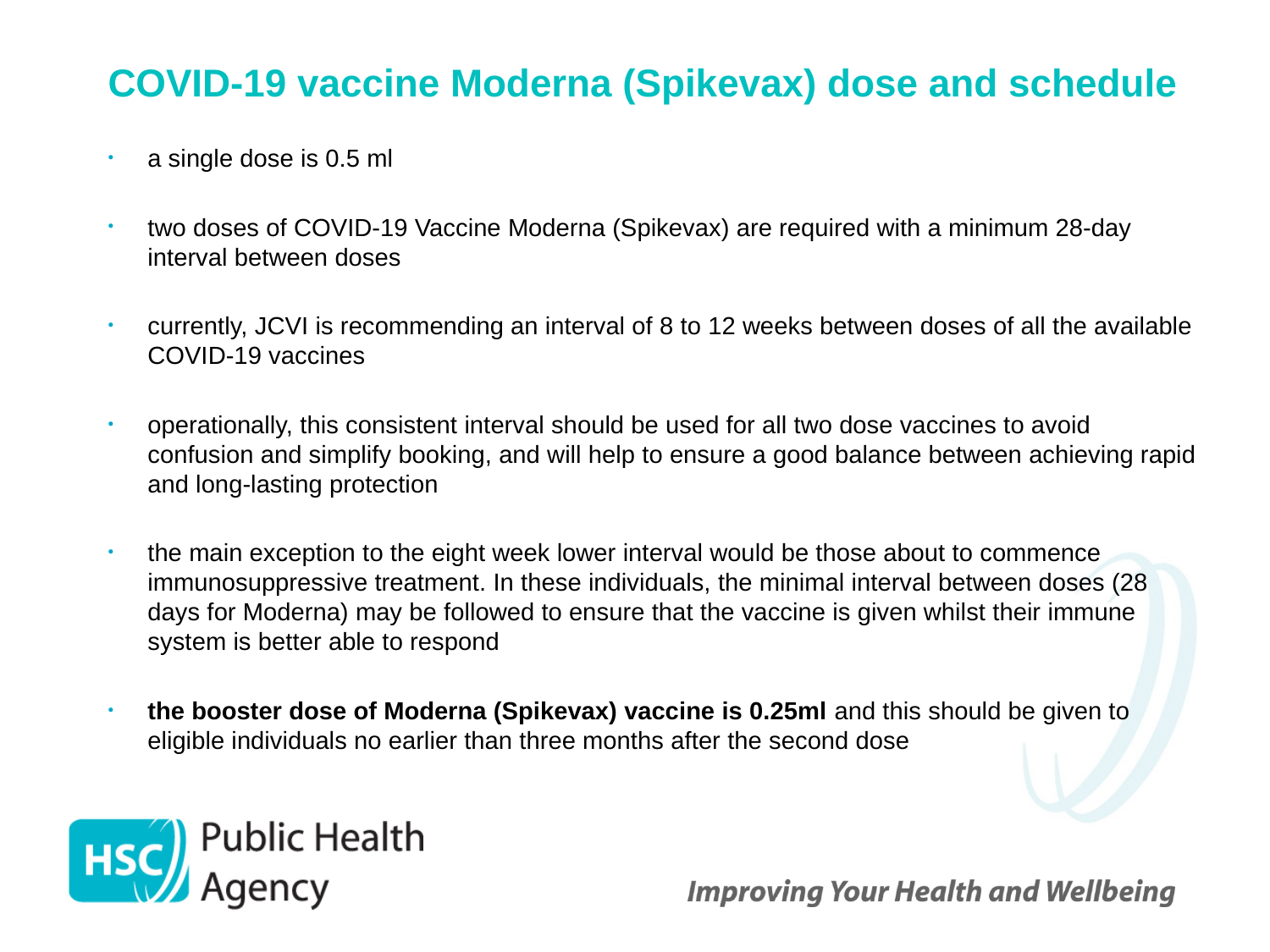

# COVID-19 vaccine Moderna (Spikevax) dose and schedule
a single dose is 0.5 ml

two doses of COVID-19 Vaccine Moderna (Spikevax) are required with a minimum 28-day interval between doses

currently, JCVI is recommending an interval of 8 to 12 weeks between doses of all the available COVID-19 vaccines

operationally, this consistent interval should be used for all two dose vaccines to avoid confusion and simplify booking, and will help to ensure a good balance between achieving rapid and long-lasting protection

the main exception to the eight week lower interval would be those about to commence immunosuppressive treatment. In these individuals, the minimal interval between doses (28 days for Moderna) may be followed to ensure that the vaccine is given whilst their immune system is better able to respond

the booster dose of Moderna (Spikevax) vaccine is 0.25ml and this should be given to eligible individuals no earlier than three months after the second dose